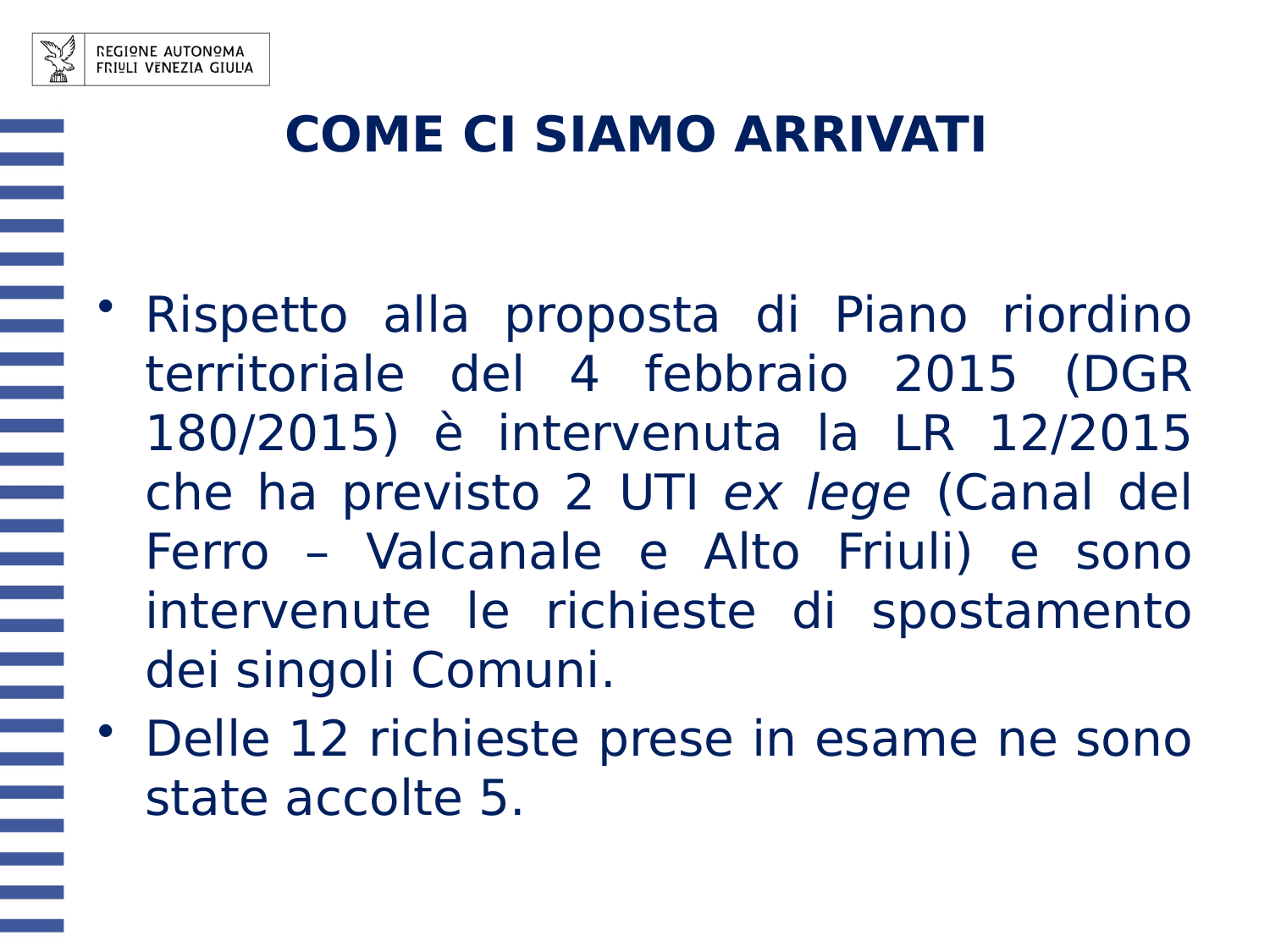

# COME CI SIAMO ARRIVATI
Rispetto alla proposta di Piano riordino territoriale del 4 febbraio 2015 (DGR 180/2015) è intervenuta la LR 12/2015 che ha previsto 2 UTI ex lege (Canal del Ferro – Valcanale e Alto Friuli) e sono intervenute le richieste di spostamento dei singoli Comuni.
Delle 12 richieste prese in esame ne sono state accolte 5.